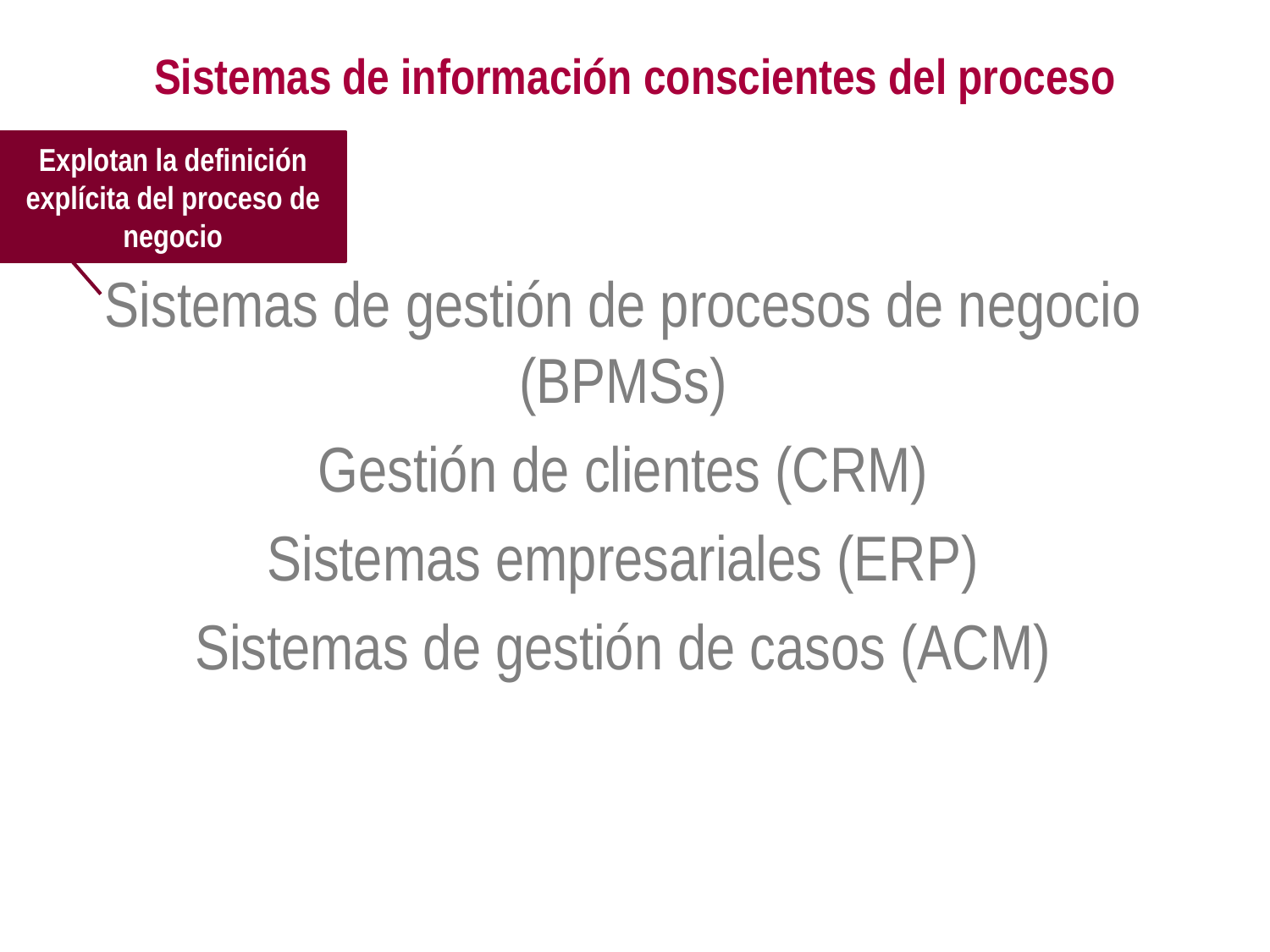

# Sistemas de información conscientes del proceso
Explotan la definición explícita del proceso de negocio
Sistemas de gestión de procesos de negocio (BPMSs)
Gestión de clientes (CRM)
Sistemas empresariales (ERP)
Sistemas de gestión de casos (ACM)